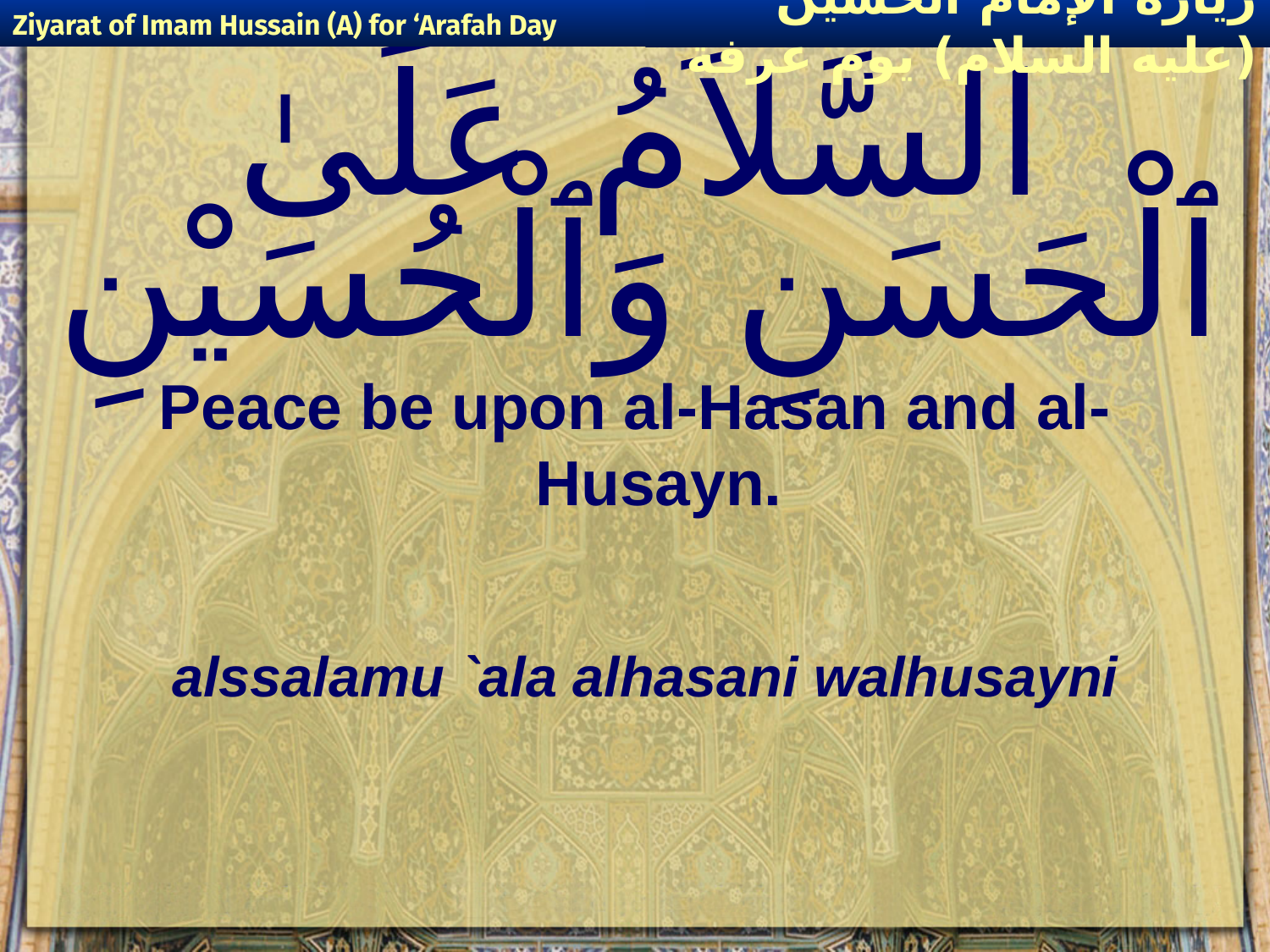

Ziyarat of Imam Hussain (A) for ‘Arafah Day
زيارة الإمام الحسين (عليه السلام) يوم عرفة
# السَّلاَمُ عَلَىٰ ٱلْحَسَنِ وَٱلْحُسَيْنِ
Peace be upon al-Hasan and al-Husayn.
alssalamu `ala alhasani walhusayni